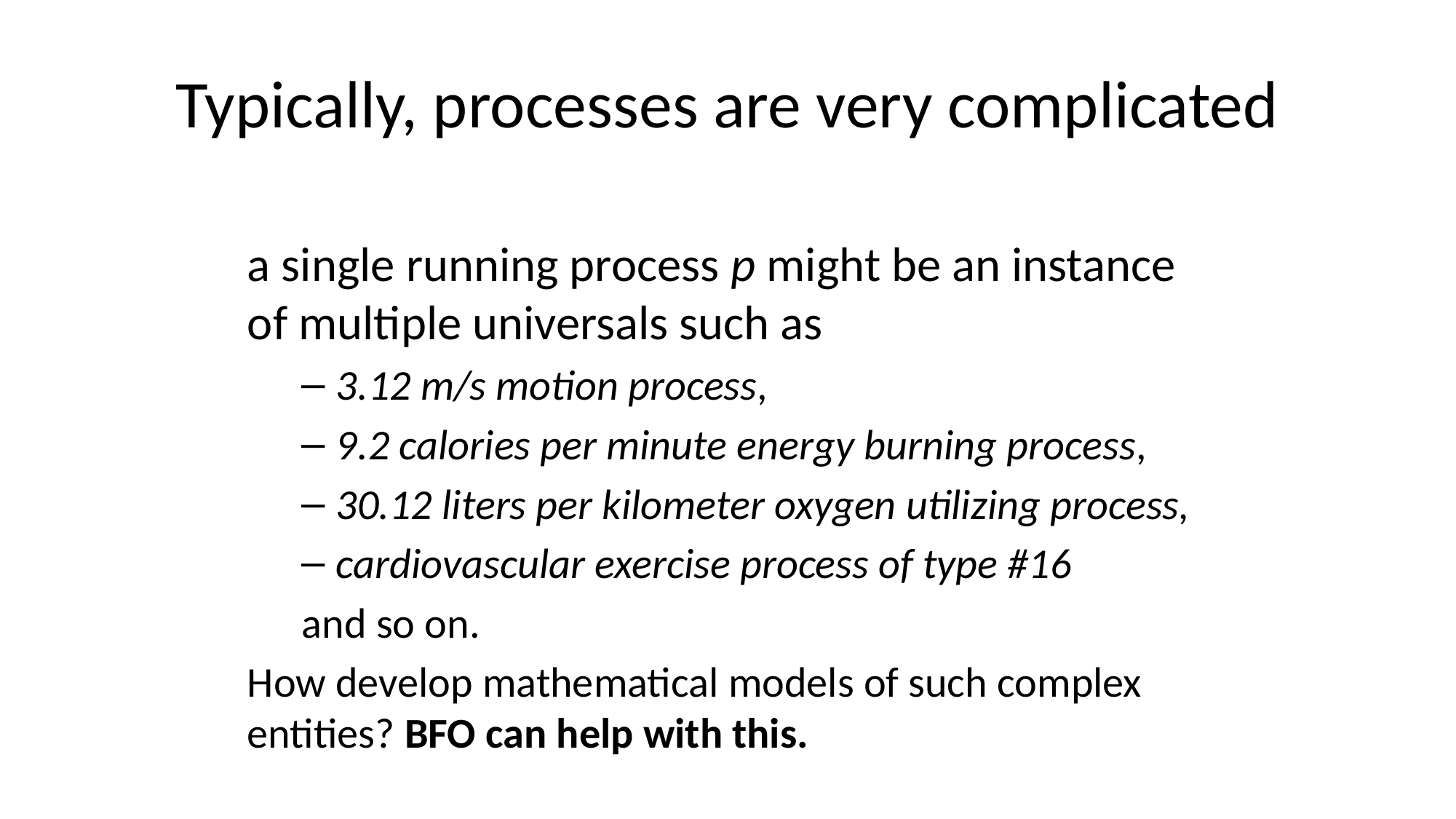

# Typically, processes are very complicated
a single running process p might be an instance of multiple universals such as
3.12 m/s motion process,
9.2 calories per minute energy burning process,
30.12 liters per kilometer oxygen utilizing process,
cardiovascular exercise process of type #16
and so on.
How develop mathematical models of such complex entities? BFO can help with this.